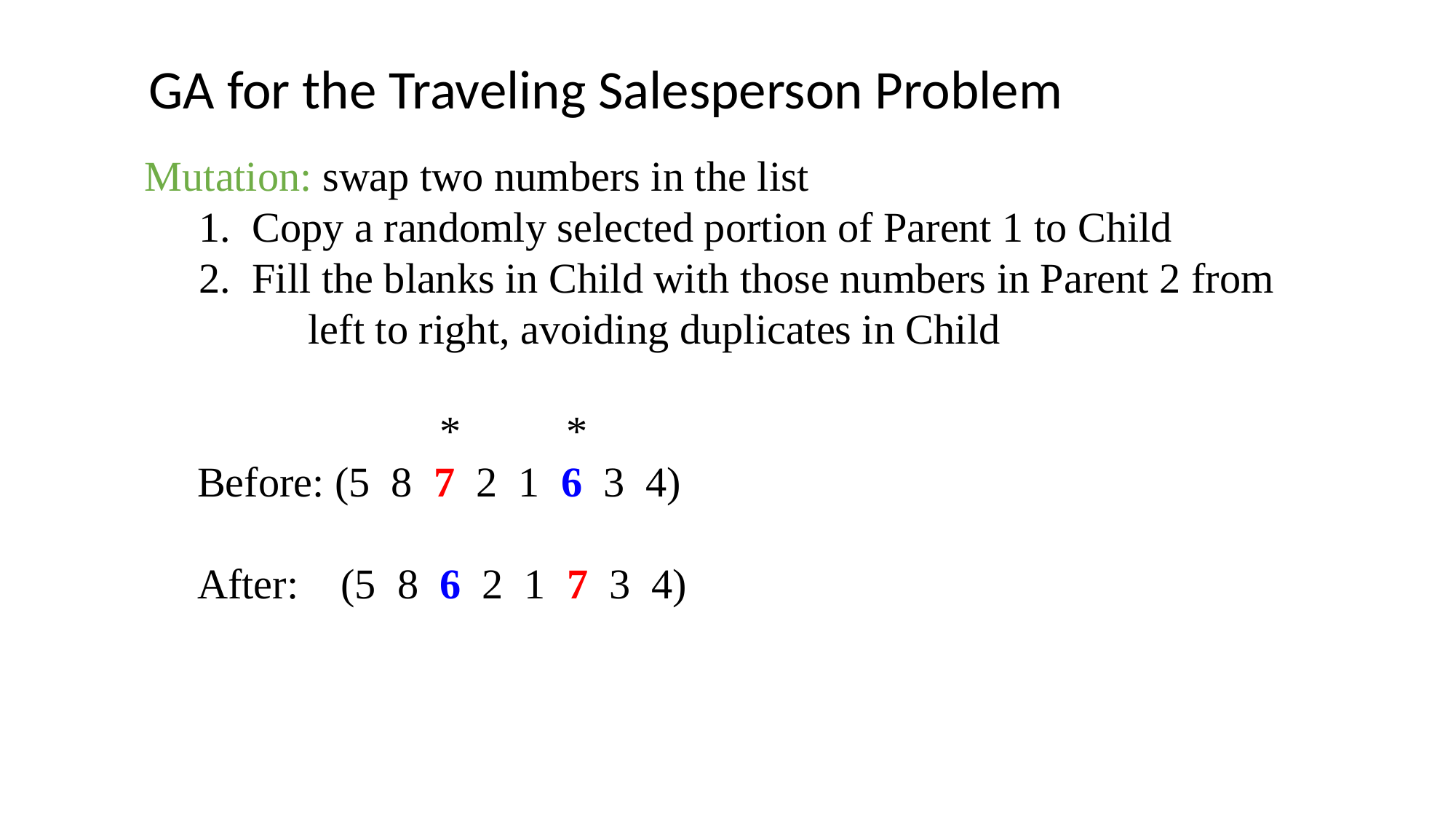

GA for the Traveling Salesperson Problem
Mutation: swap two numbers in the list
1.  Copy a randomly selected portion of Parent 1 to Child
2.  Fill the blanks in Child with those numbers in Parent 2 from  	left to right, avoiding duplicates in Child

                            *          *
     Before: (5  8  7  2  1  6  3  4)

     After:    (5  8  6  2  1  7  3  4)